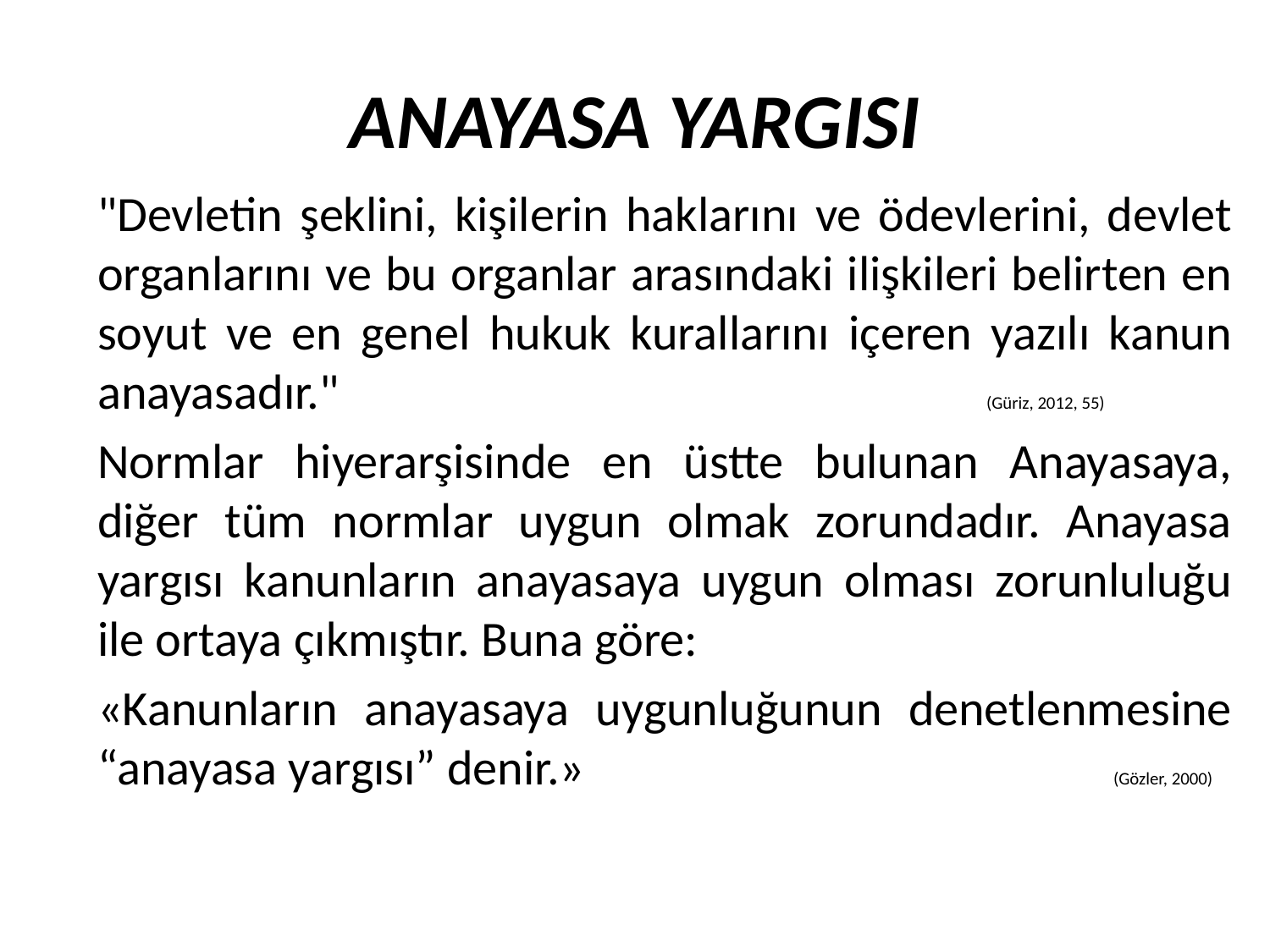

ANAYASA YARGISI
"Devletin şeklini, kişilerin haklarını ve ödevlerini, devlet organlarını ve bu organlar arasındaki ilişkileri belirten en soyut ve en genel hukuk kurallarını içeren yazılı kanun anayasadır." 						(Güriz, 2012, 55)
Normlar hiyerarşisinde en üstte bulunan Anayasaya, diğer tüm normlar uygun olmak zorundadır. Anayasa yargısı kanunların anayasaya uygun olması zorunluluğu ile ortaya çıkmıştır. Buna göre:
«Kanunların anayasaya uygunluğunun denetlenmesine “anayasa yargısı” denir.»  				(Gözler, 2000)